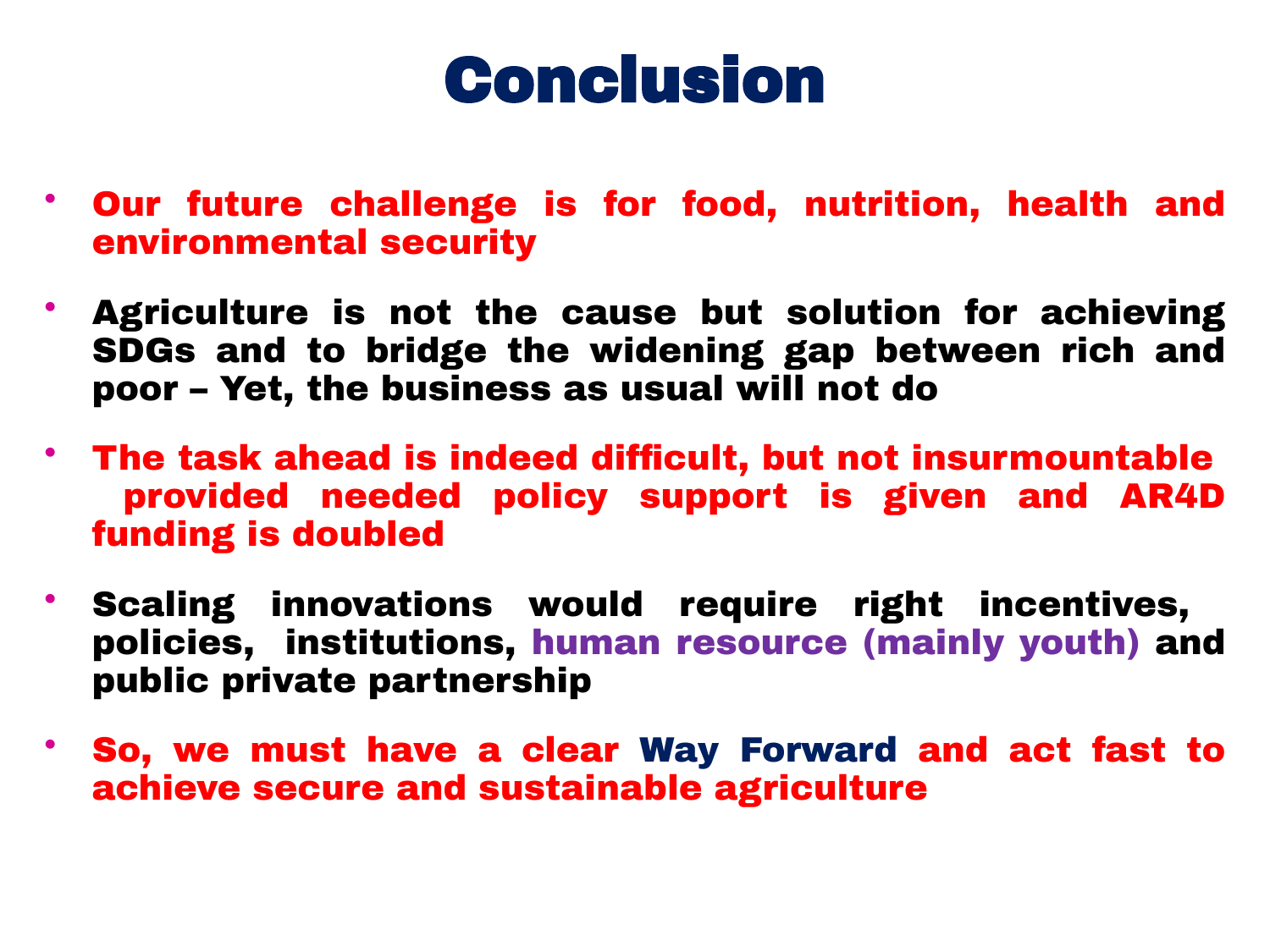

# Conclusion
Our future challenge is for food, nutrition, health and environmental security
Agriculture is not the cause but solution for achieving SDGs and to bridge the widening gap between rich and poor – Yet, the business as usual will not do
The task ahead is indeed difficult, but not insurmountable   provided needed policy support is given and AR4D funding is doubled
Scaling innovations would require right incentives,  policies,  institutions, human resource (mainly youth) and public private partnership
So, we must have a clear Way Forward and act fast to achieve secure and sustainable agriculture